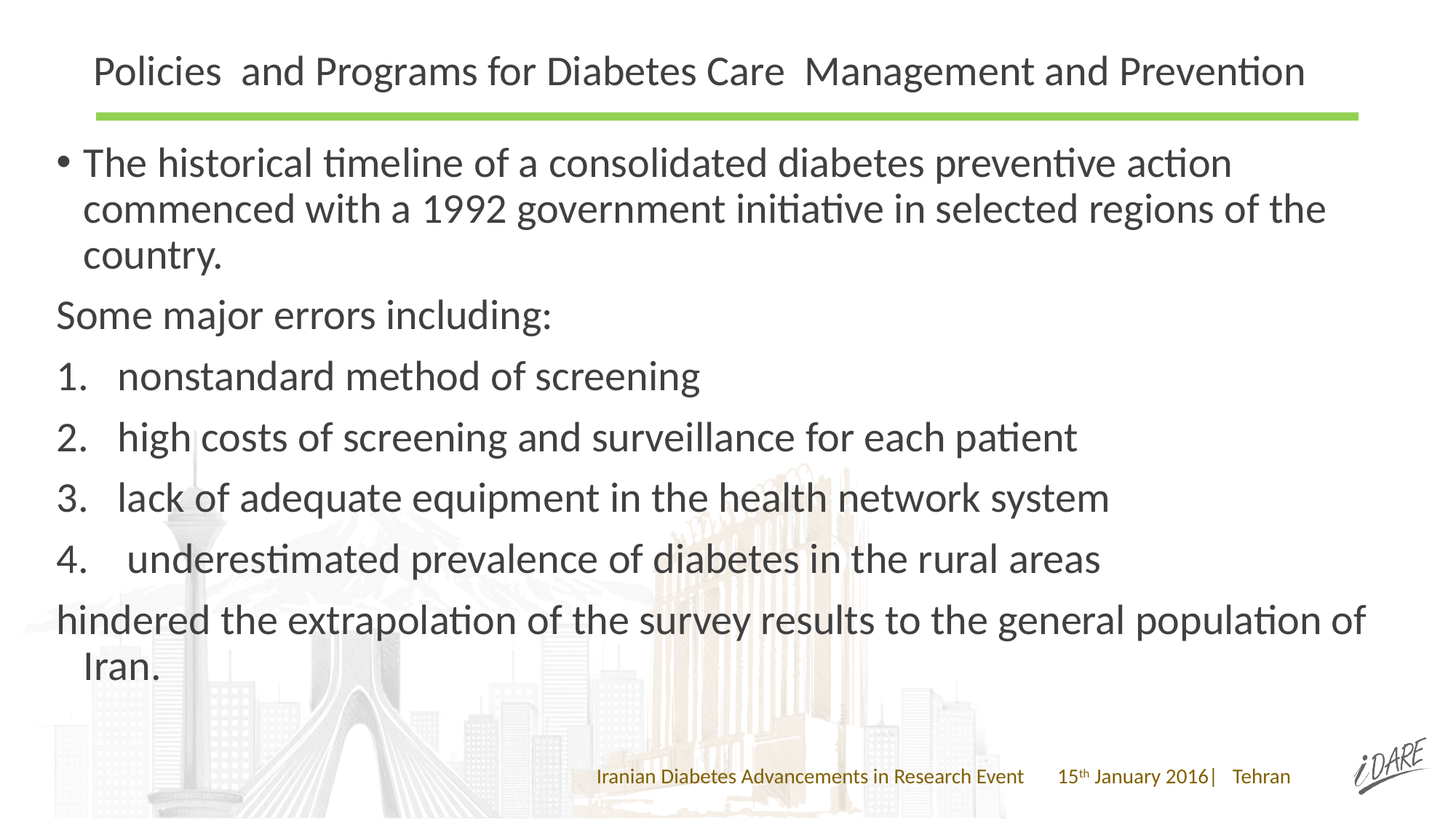

# Policies  and Programs for Diabetes Care  Management and Prevention
The historical timeline of a consolidated diabetes preventive action commenced with a 1992 government initiative in selected regions of the country.
Some major errors including:
nonstandard method of screening
high costs of screening and surveillance for each patient
lack of adequate equipment in the health network system
 underestimated prevalence of diabetes in the rural areas
hindered the extrapolation of the survey results to the general population of Iran.